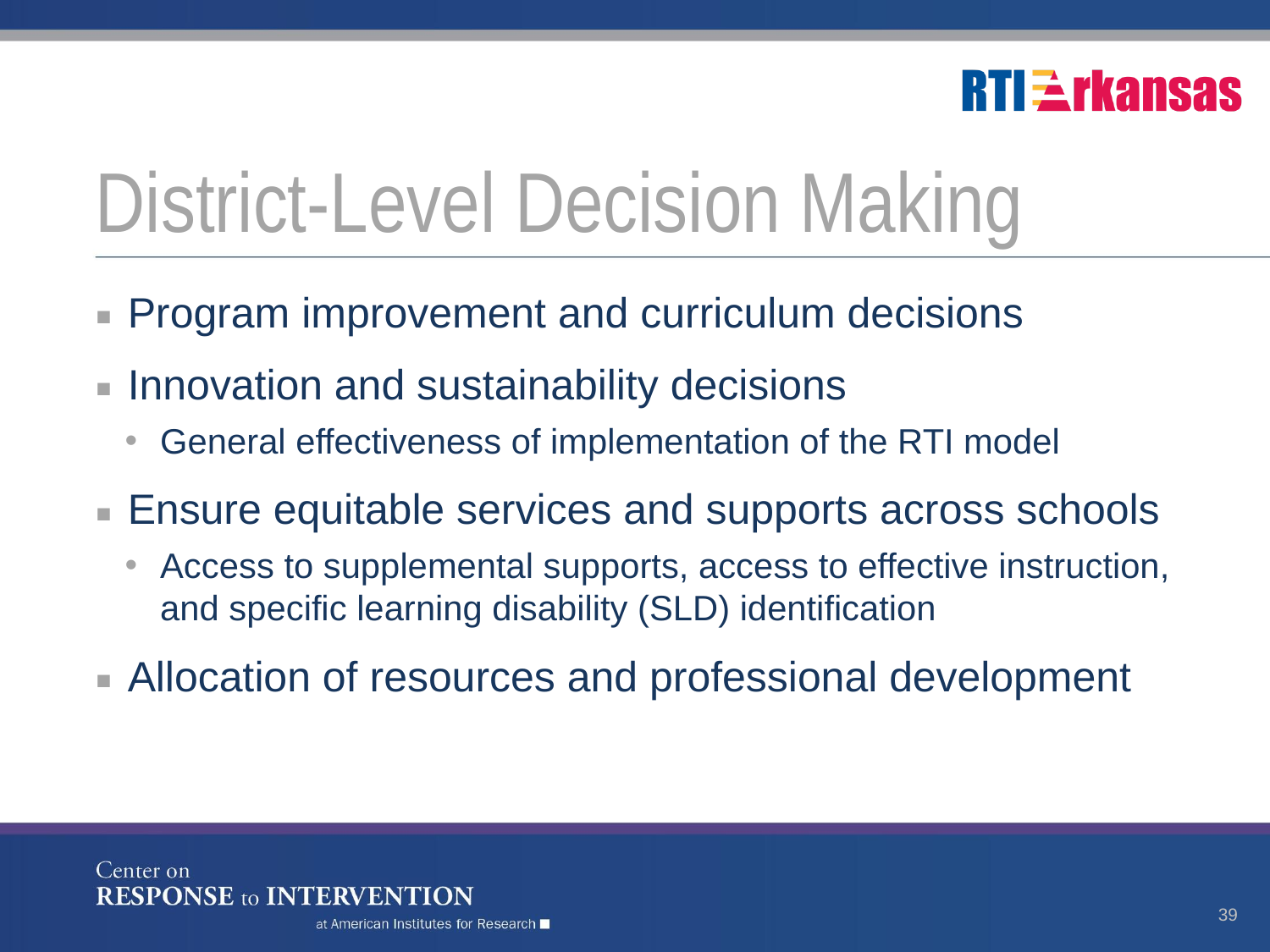

# District-Level Decision Making
Program improvement and curriculum decisions
Innovation and sustainability decisions
General effectiveness of implementation of the RTI model
Ensure equitable services and supports across schools
Access to supplemental supports, access to effective instruction, and specific learning disability (SLD) identification
Allocation of resources and professional development
39